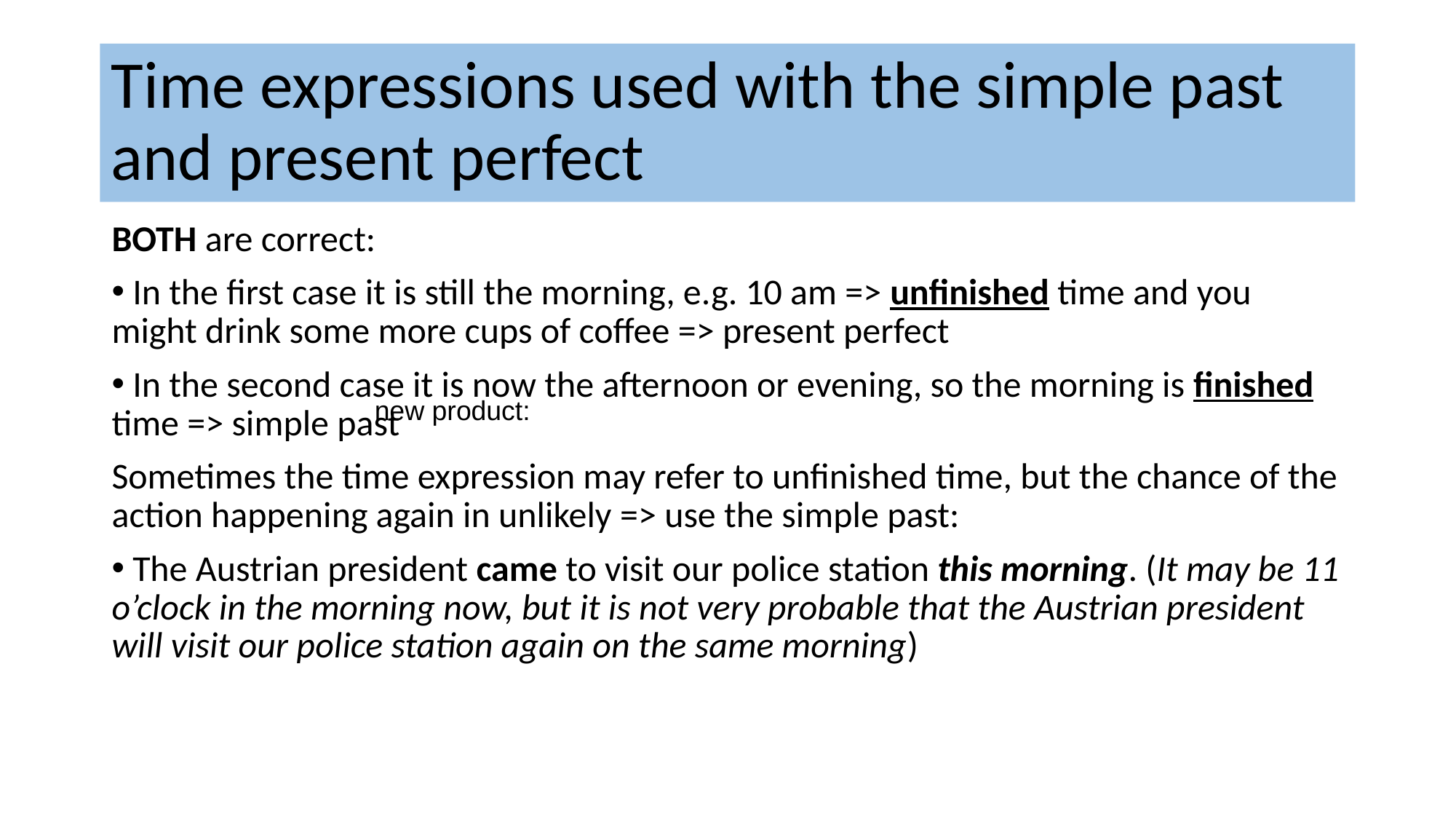

# Time expressions used with the simple past and present perfect
BOTH are correct:
 In the first case it is still the morning, e.g. 10 am => unfinished time and you might drink some more cups of coffee => present perfect
 In the second case it is now the afternoon or evening, so the morning is finished time => simple past
Sometimes the time expression may refer to unfinished time, but the chance of the action happening again in unlikely => use the simple past:
 The Austrian president came to visit our police station this morning. (It may be 11 o’clock in the morning now, but it is not very probable that the Austrian president will visit our police station again on the same morning)

new product: